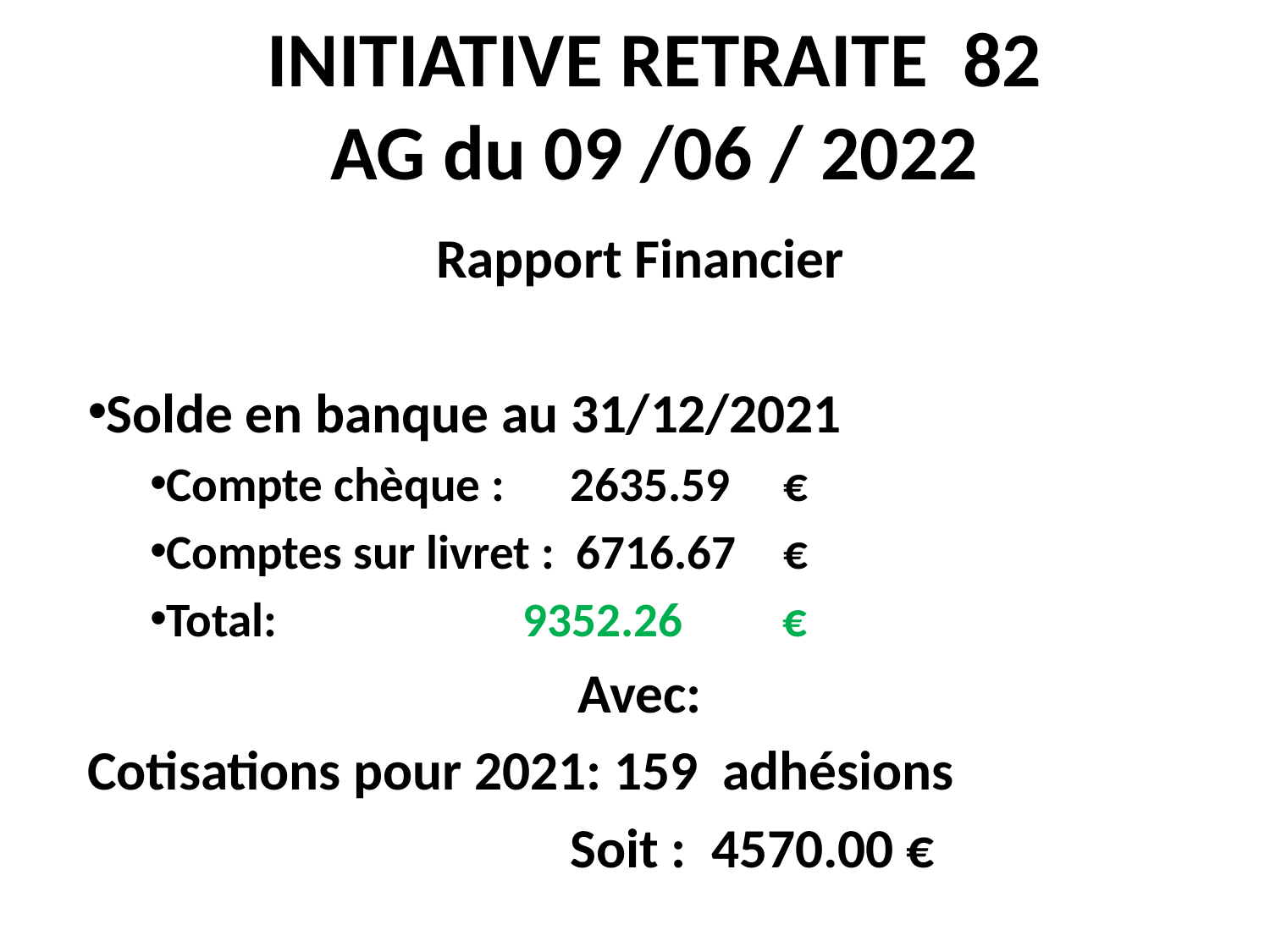

# INITIATIVE RETRAITE  82 AG du 09 /06 / 2022
Rapport Financier

Solde en banque au 31/12/2021
Compte chèque :      2635.59	 €
Comptes sur livret :  6716.67 	 €
Total:			9352.26	 €
Avec:
Cotisations pour 2021: 159  adhésions
                  Soit :  4570.00 €